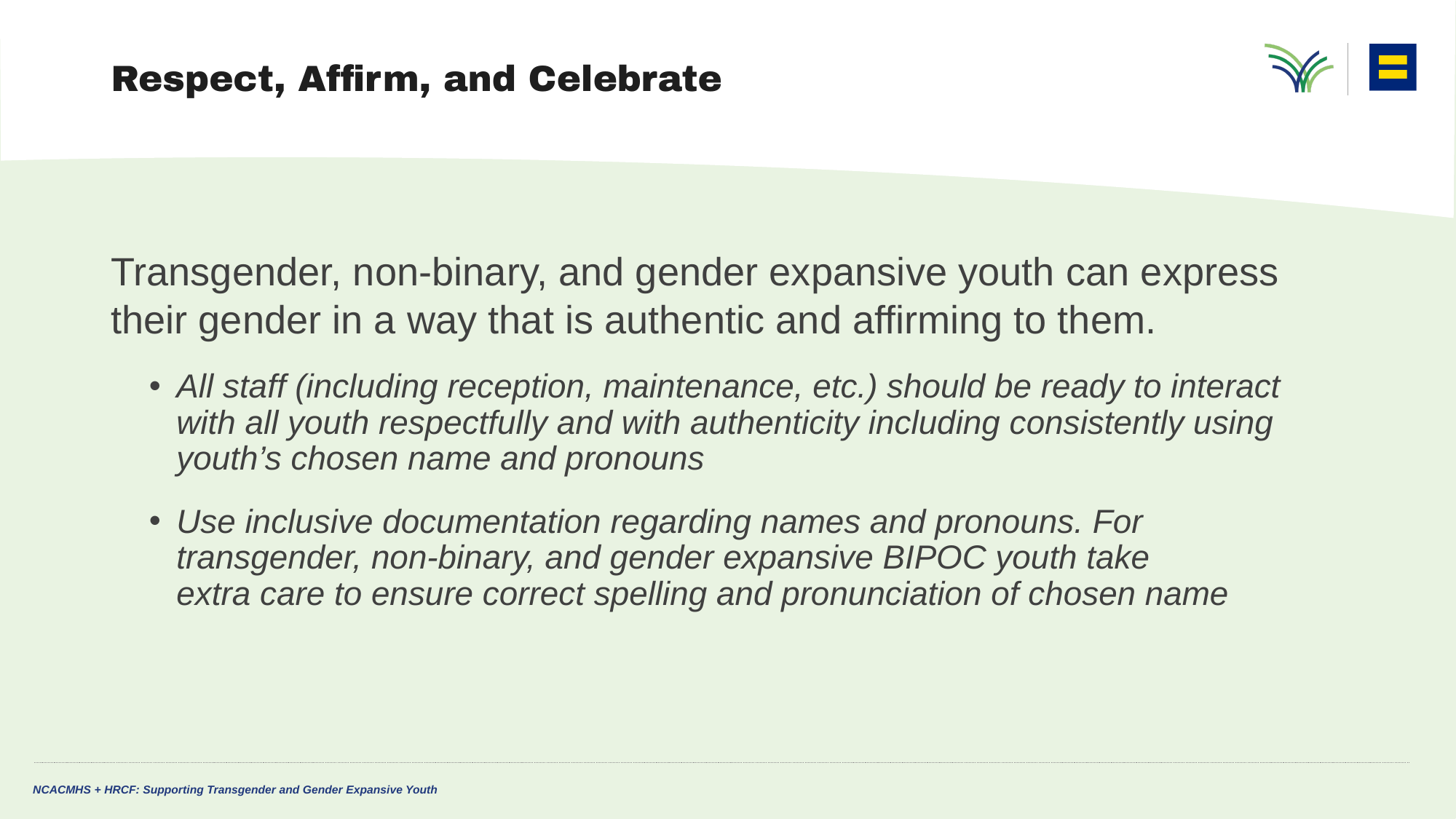

# Respect, Affirm, and Celebrate
Transgender, non-binary, and gender expansive youth can express their gender in a way that is authentic and affirming to them.
All staff (including reception, maintenance, etc.) should be ready to interact with all youth respectfully and with authenticity including consistently using youth’s chosen name and pronouns
Use inclusive documentation regarding names and pronouns. For transgender, non-binary, and gender expansive BIPOC youth take
extra care to ensure correct spelling and pronunciation of chosen name